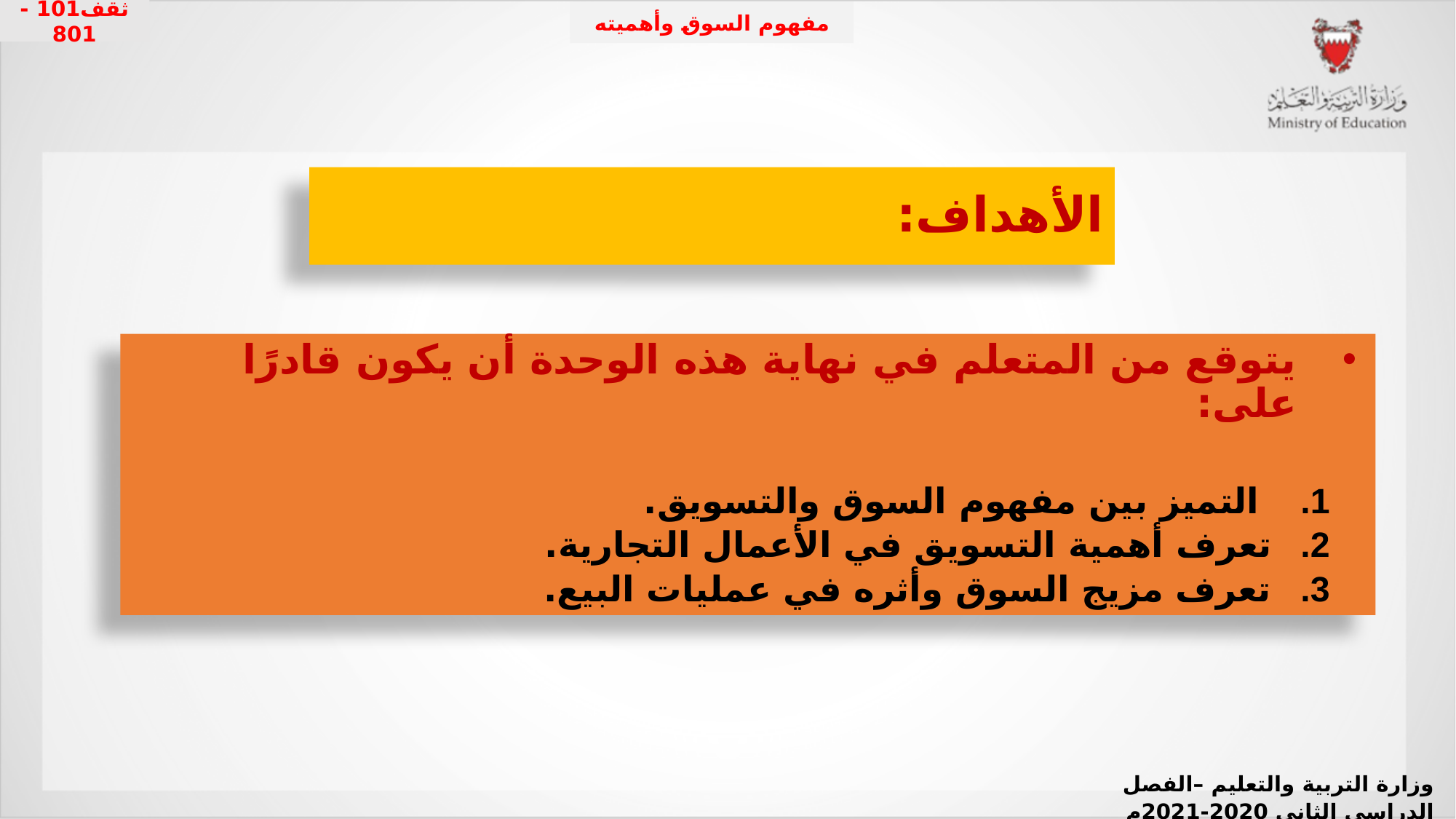

ثقف101 - 801
مفهوم السوق وأهميته
# الأهداف:
يتوقع من المتعلم في نهاية هذه الوحدة أن يكون قادرًا على:

 التميز بين مفهوم السوق والتسويق.
تعرف أهمية التسويق في الأعمال التجارية.
تعرف مزيج السوق وأثره في عمليات البيع.

وزارة التربية والتعليم –الفصل الدراسي الثاني 2020-2021م